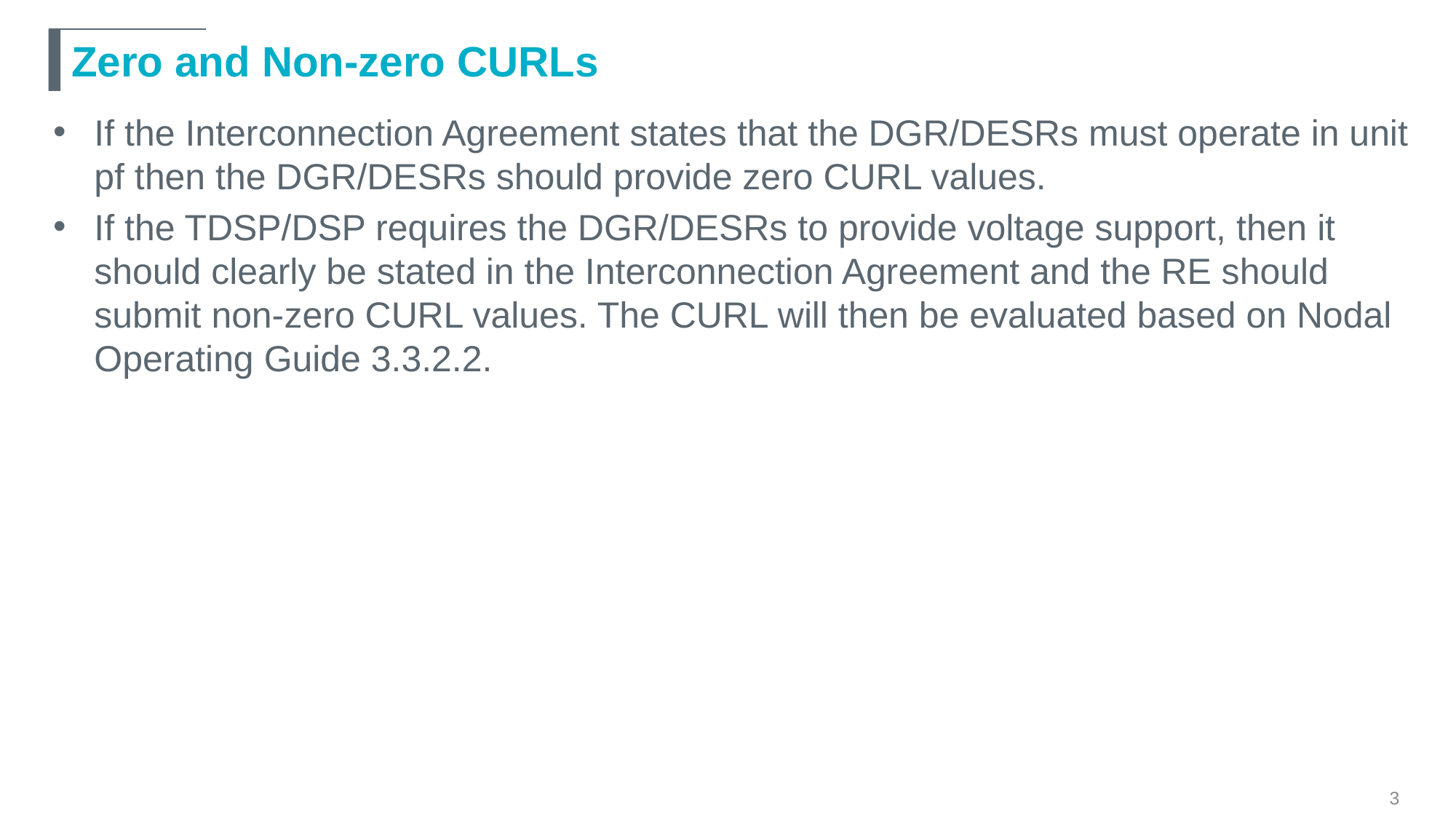

|  |
| --- |
# Zero and Non-zero CURLs
If the Interconnection Agreement states that the DGR/DESRs must operate in unit pf then the DGR/DESRs should provide zero CURL values.
If the TDSP/DSP requires the DGR/DESRs to provide voltage support, then it should clearly be stated in the Interconnection Agreement and the RE should submit non-zero CURL values. The CURL will then be evaluated based on Nodal Operating Guide 3.3.2.2.
3